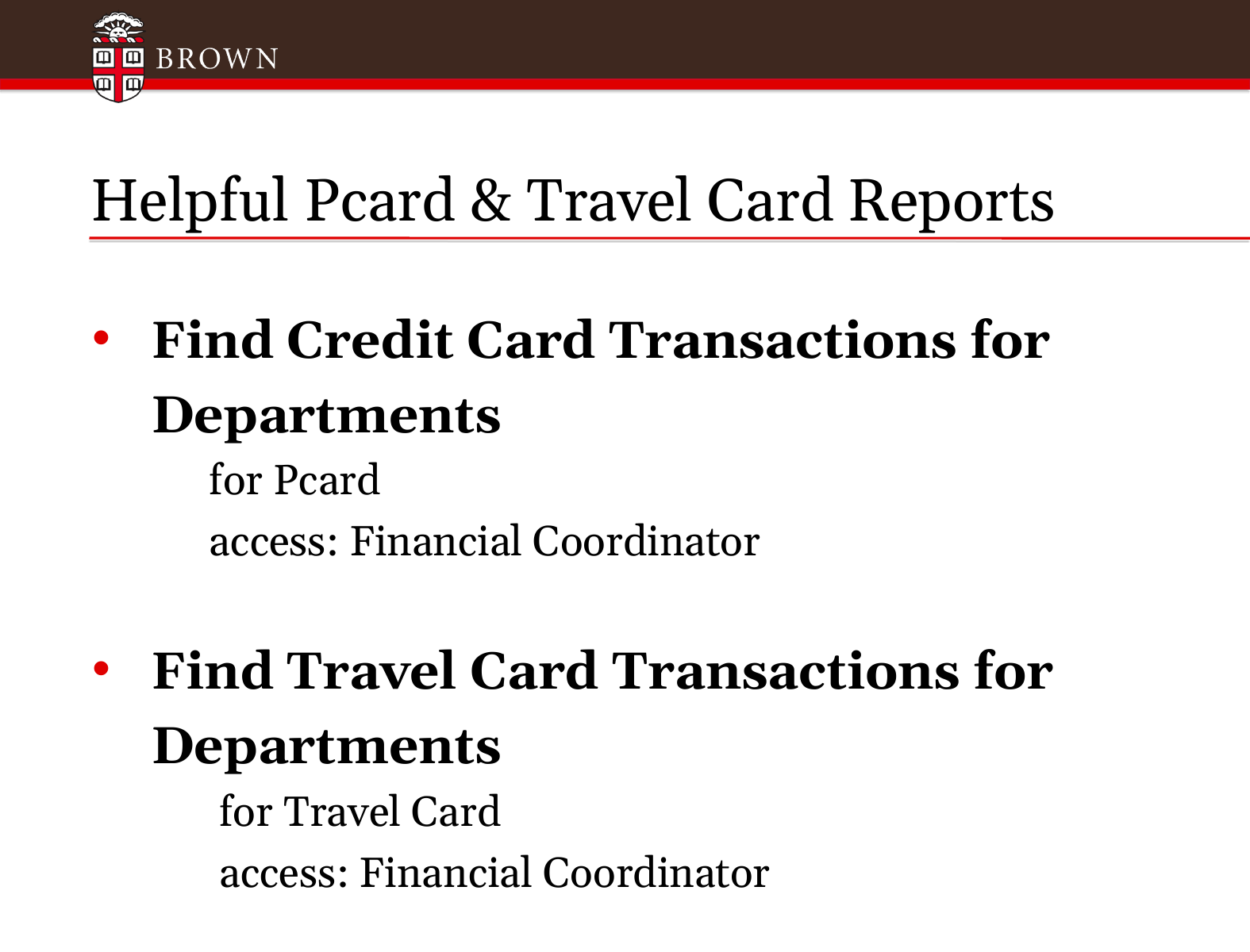

# Helpful Pcard & Travel Card Reports
Find Credit Card Transactions for Departments
for Pcard
access: Financial Coordinator

Find Travel Card Transactions for Departments
 for Travel Card
 access: Financial Coordinator